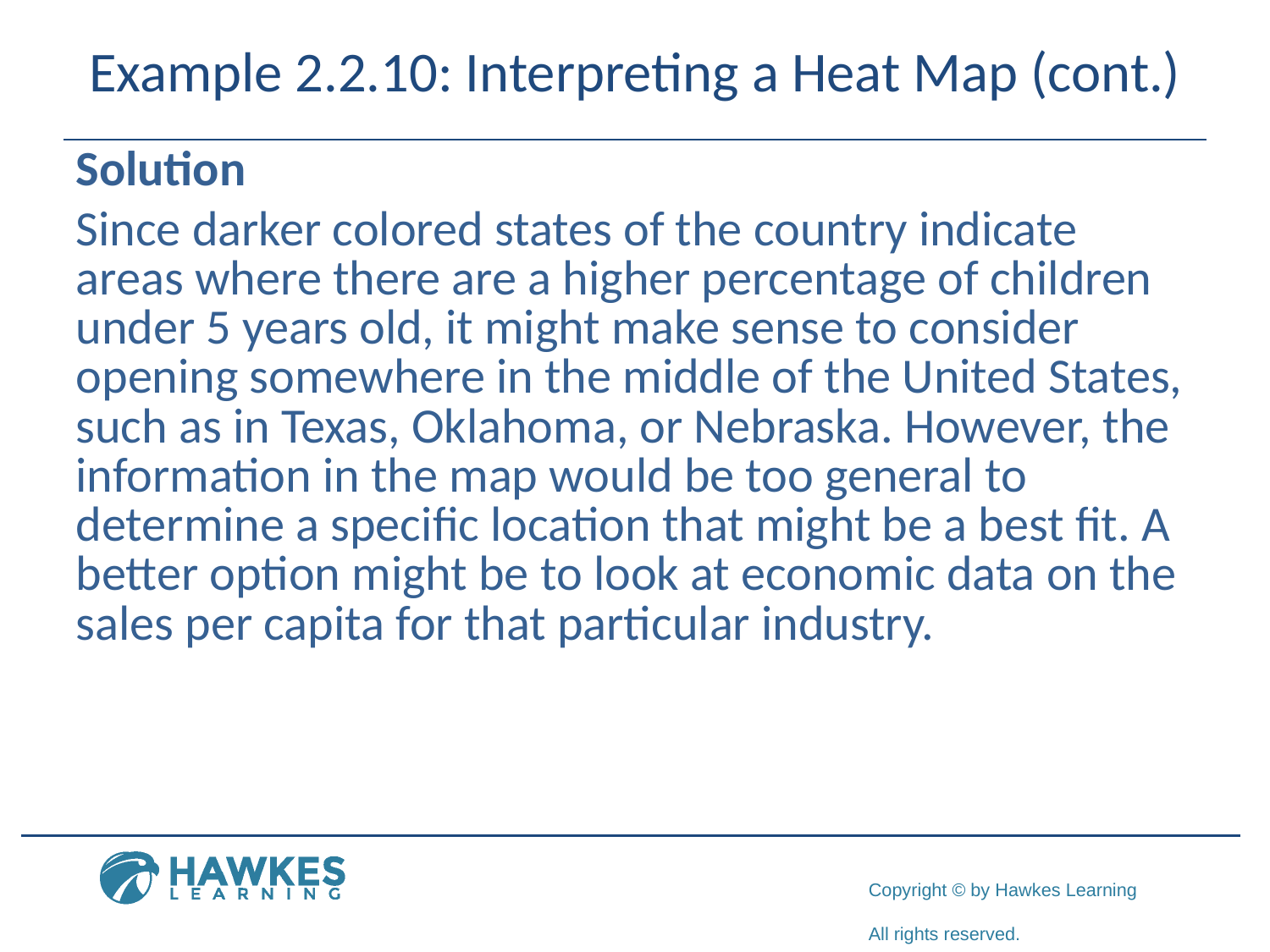

# Example 2.2.10: Interpreting a Heat Map (cont.)
Solution
Since darker colored states of the country indicate areas where there are a higher percentage of children under 5 years old, it might make sense to consider opening somewhere in the middle of the United States, such as in Texas, Oklahoma, or Nebraska. However, the information in the map would be too general to determine a specific location that might be a best fit. A better option might be to look at economic data on the sales per capita for that particular industry.